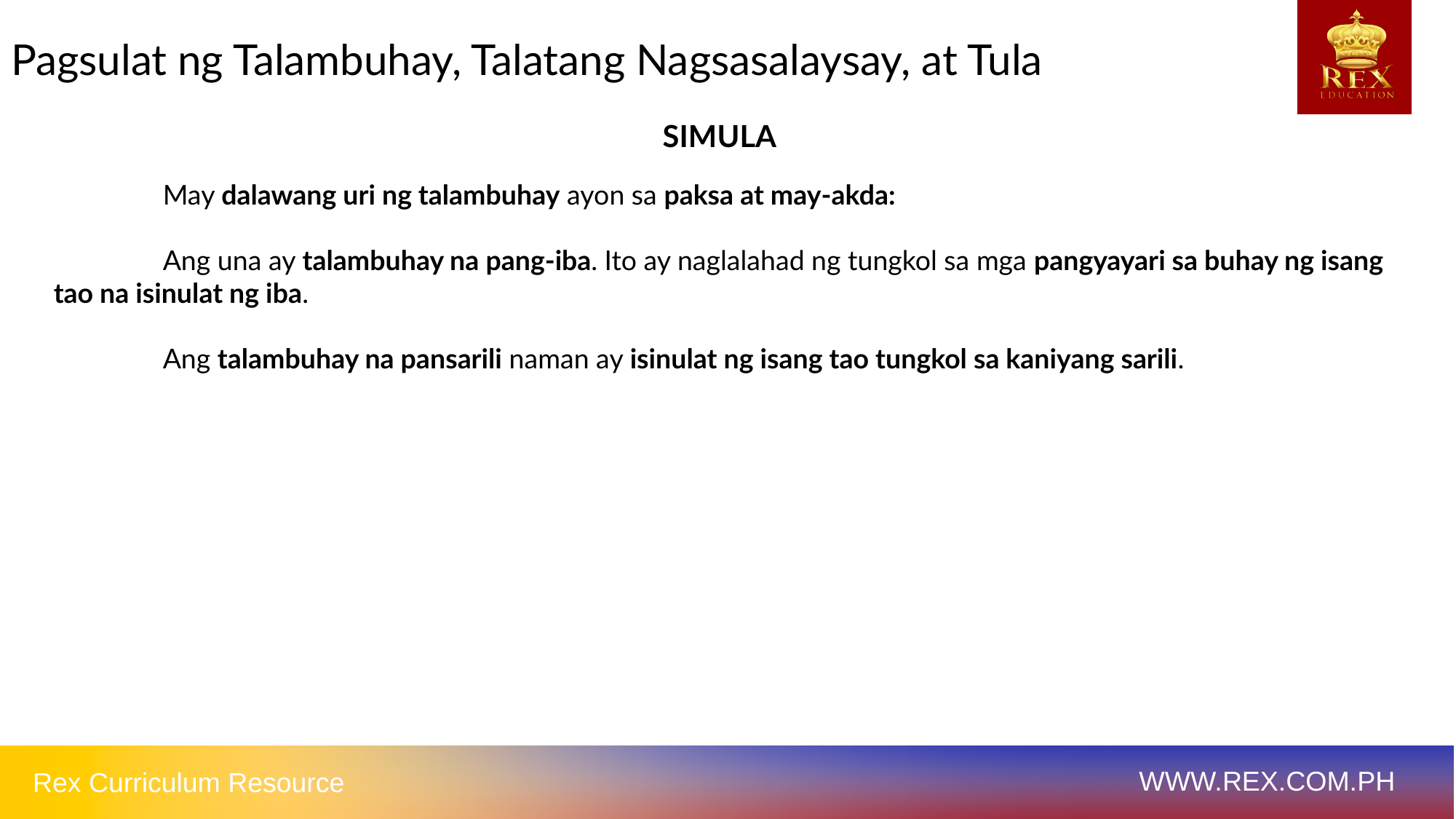

Pagsulat ng Talambuhay, Talatang Nagsasalaysay, at Tula
SIMULA
	May dalawang uri ng talambuhay ayon sa paksa at may-akda:

 	Ang una ay talambuhay na pang-iba. Ito ay naglalahad ng tungkol sa mga pangyayari sa buhay ng isang tao na isinulat ng iba.

	Ang talambuhay na pansarili naman ay isinulat ng isang tao tungkol sa kaniyang sarili.